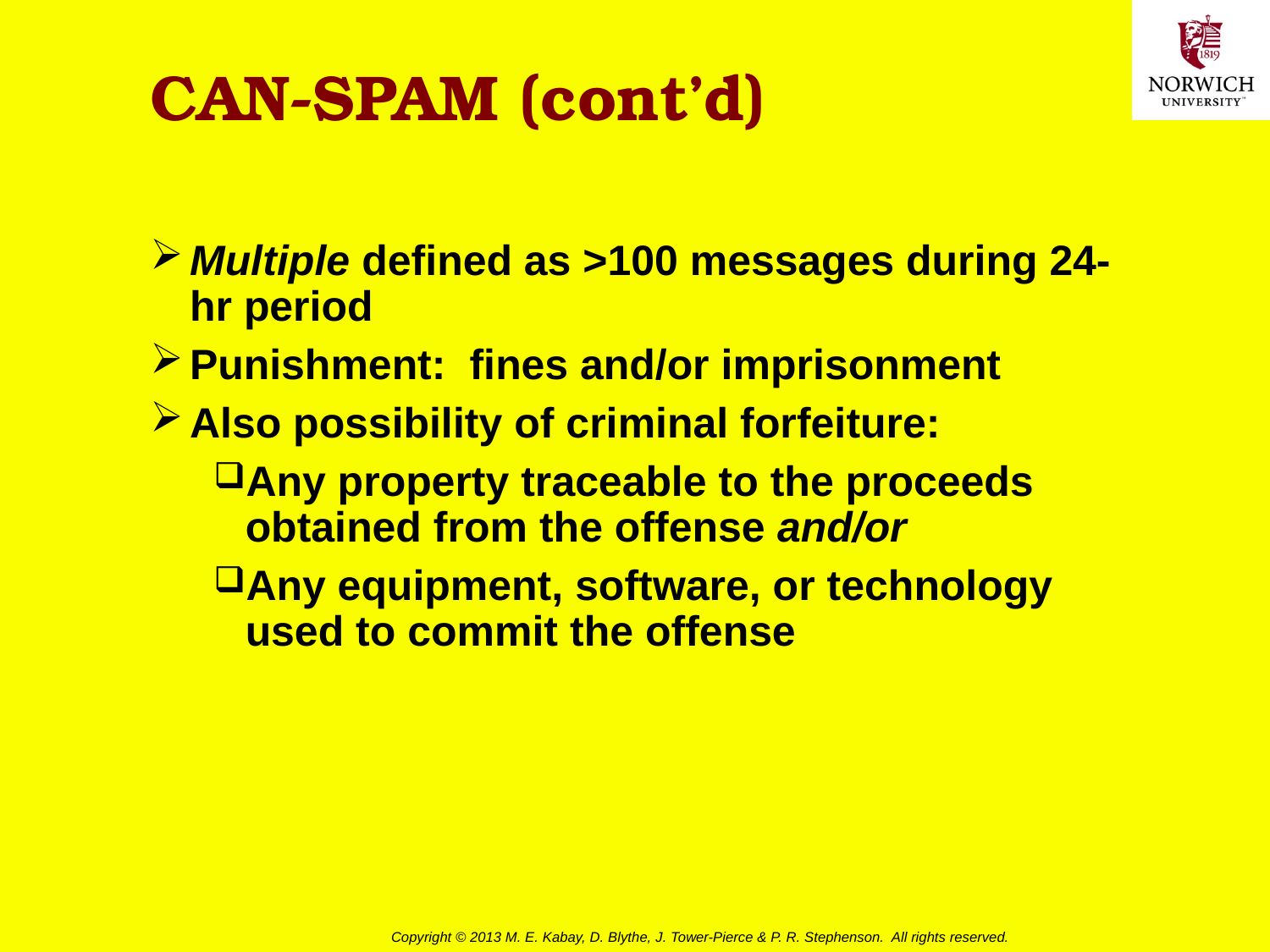

# CAN-SPAM (cont’d)
Multiple defined as >100 messages during 24-hr period
Punishment:  fines and/or imprisonment
Also possibility of criminal forfeiture:
Any property traceable to the proceeds obtained from the offense and/or
Any equipment, software, or technology used to commit the offense